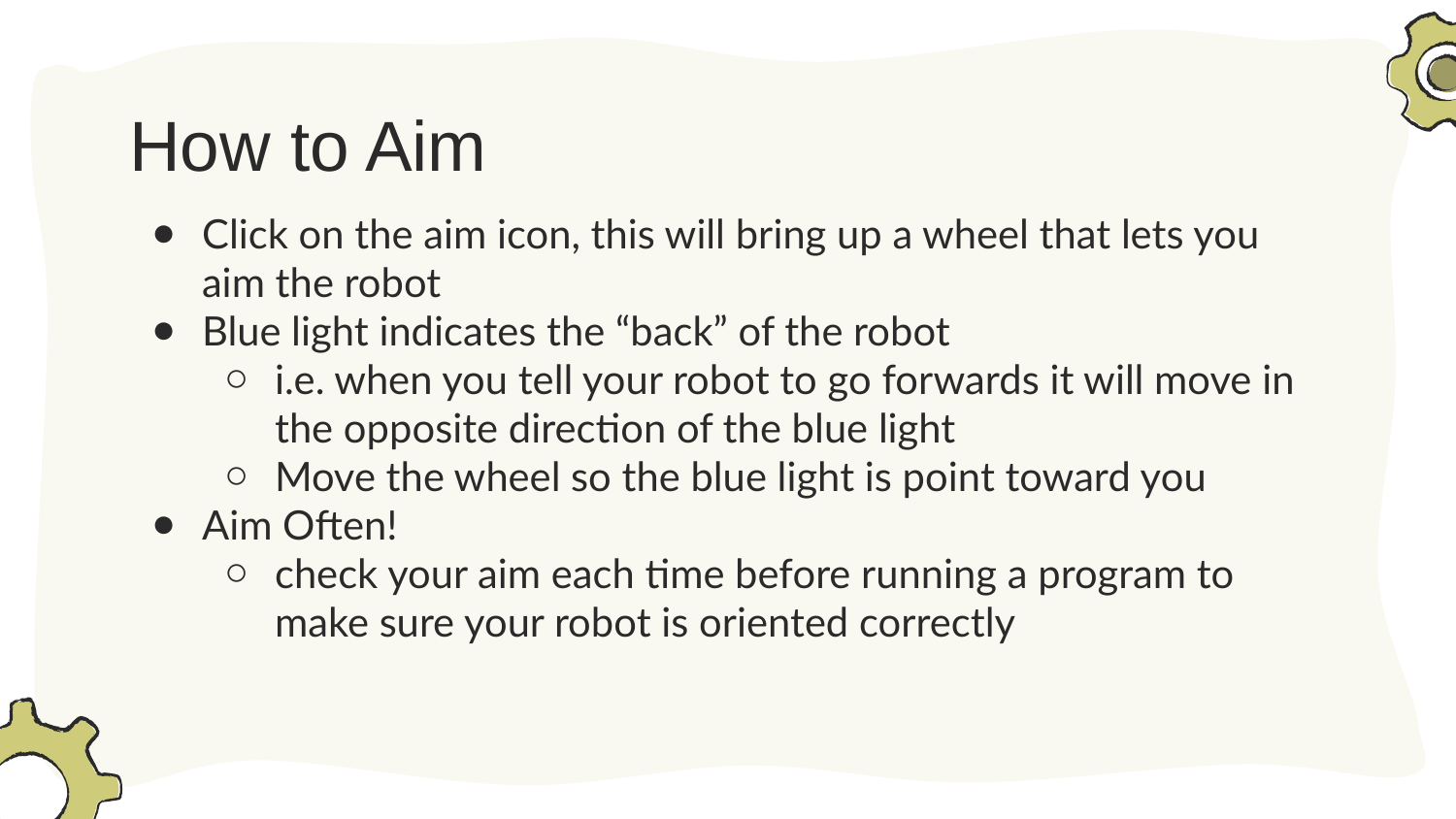

# How to Aim
Click on the aim icon, this will bring up a wheel that lets you aim the robot
Blue light indicates the “back” of the robot
i.e. when you tell your robot to go forwards it will move in the opposite direction of the blue light
Move the wheel so the blue light is point toward you
Aim Often!
check your aim each time before running a program to make sure your robot is oriented correctly